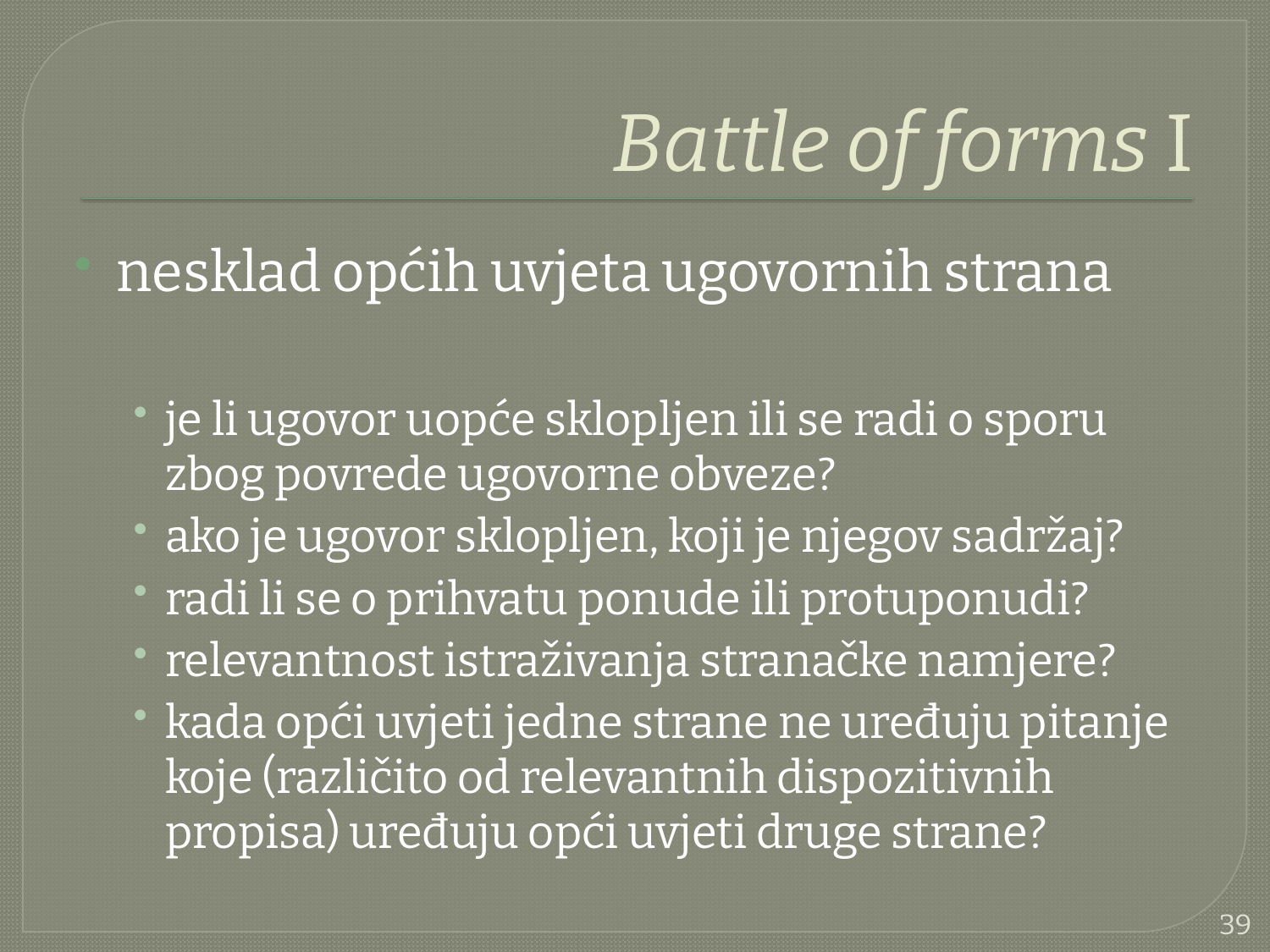

# Battle of forms I
nesklad općih uvjeta ugovornih strana

je li ugovor uopće sklopljen ili se radi o sporu zbog povrede ugovorne obveze?
ako je ugovor sklopljen, koji je njegov sadržaj?
radi li se o prihvatu ponude ili protuponudi?
relevantnost istraživanja stranačke namjere?
kada opći uvjeti jedne strane ne uređuju pitanje koje (različito od relevantnih dispozitivnih propisa) uređuju opći uvjeti druge strane?
39